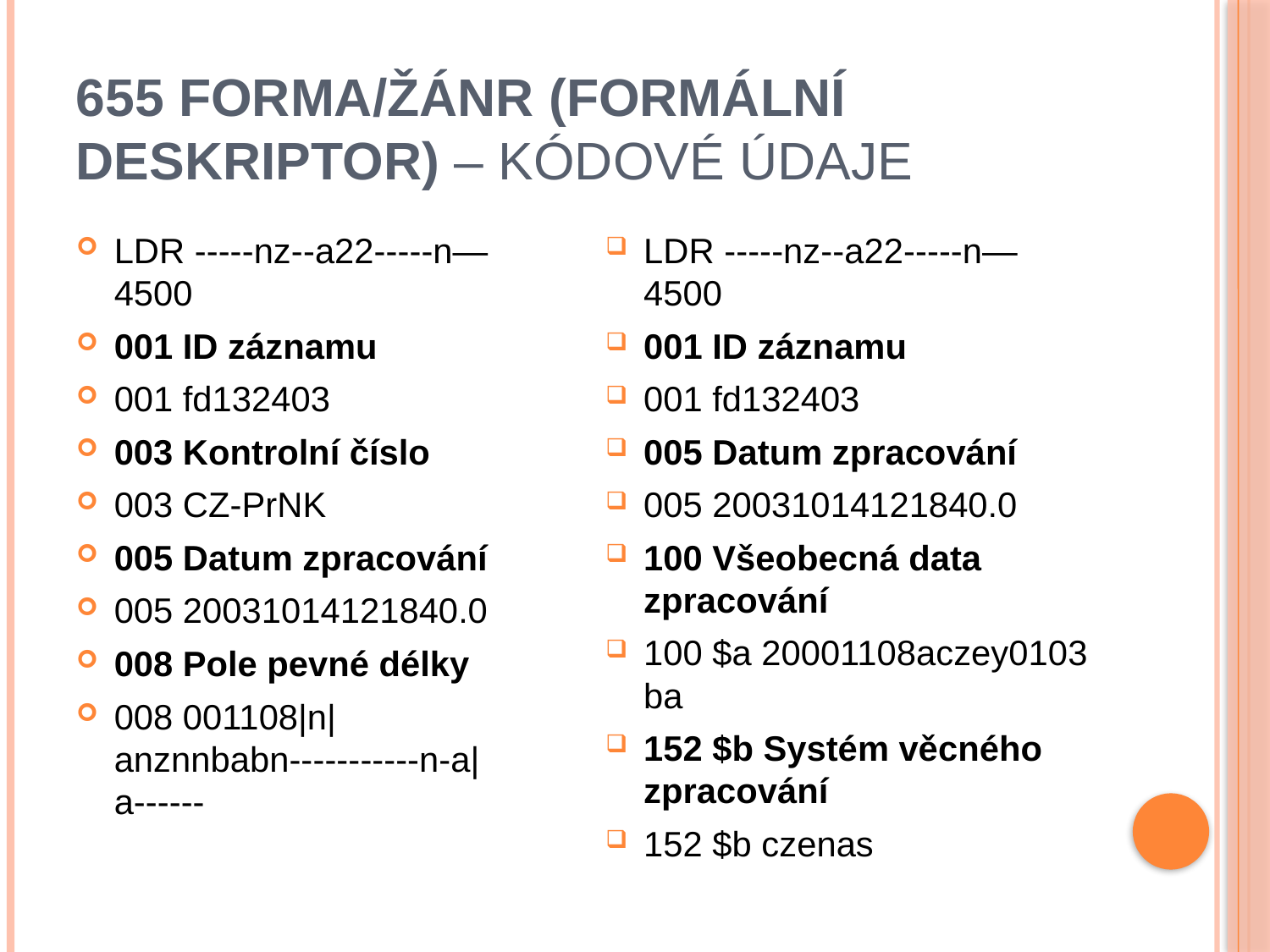

# 655 Forma/žánr (Formální deskriptor) – kódové údaje
LDR -----nz--a22-----n—4500
001 ID záznamu
001 fd132403
003 Kontrolní číslo
003 CZ-PrNK
005 Datum zpracování
005 20031014121840.0
008 Pole pevné délky
008 001108|n|anznnbabn-----------n-a|a------

LDR -----nz--a22-----n—4500
001 ID záznamu
001 fd132403
005 Datum zpracování
005 20031014121840.0
100 Všeobecná data zpracování
100 $a 20001108aczey0103 ba
152 $b Systém věcného zpracování
152 $b czenas